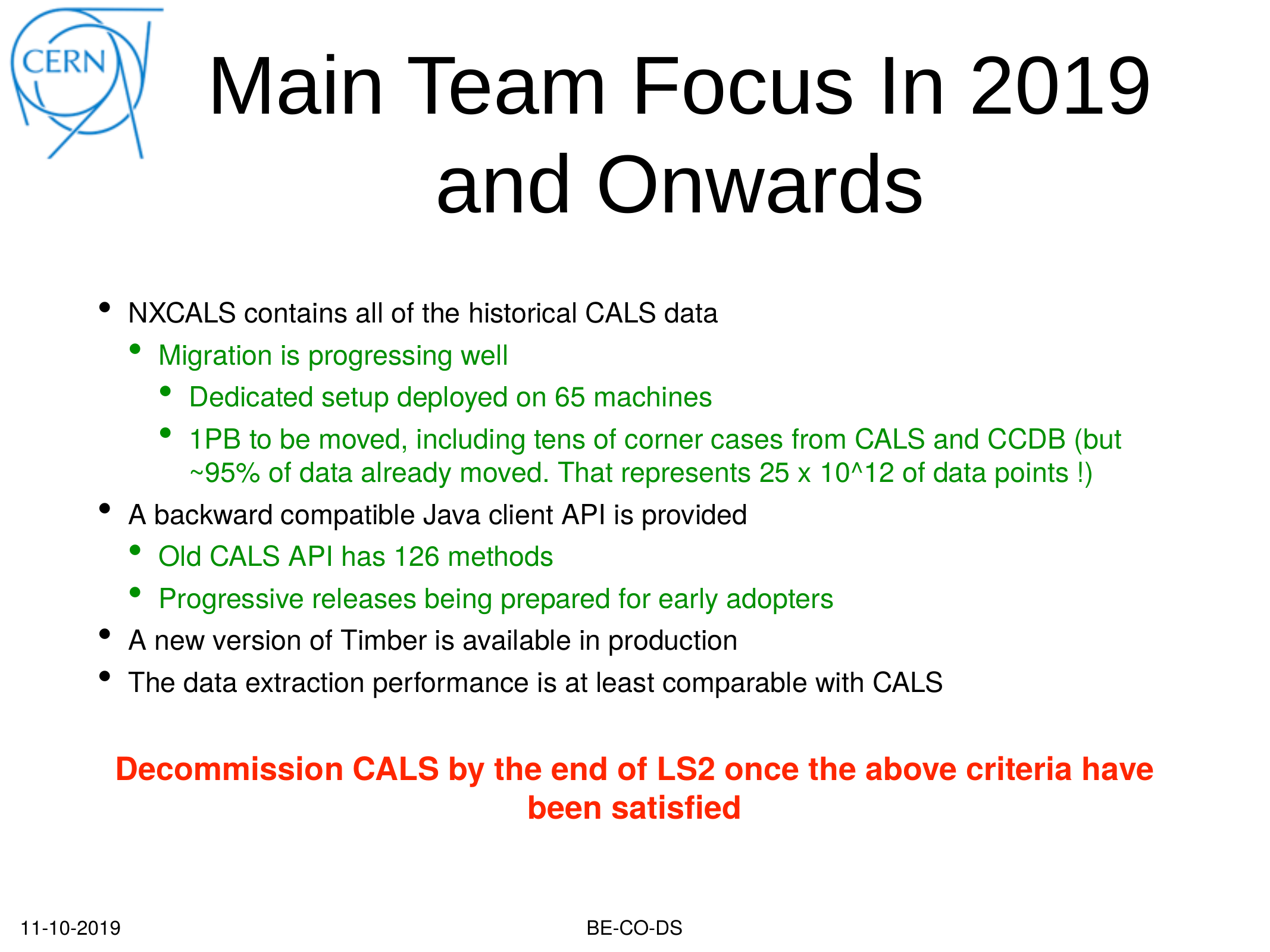

# Main Team Focus In 2019 and Onwards
NXCALS contains all of the historical CALS data
Migration is progressing well
Dedicated setup deployed on 65 machines
1PB to be moved, including tens of corner cases from CALS and CCDB (but ~95% of data already moved. That represents 25 x 10^12 of data points !)
A backward compatible Java client API is provided
Old CALS API has 126 methods
Progressive releases being prepared for early adopters
A new version of Timber is available in production
The data extraction performance is at least comparable with CALS

Decommission CALS by the end of LS2 once the above criteria have been satisfied
17